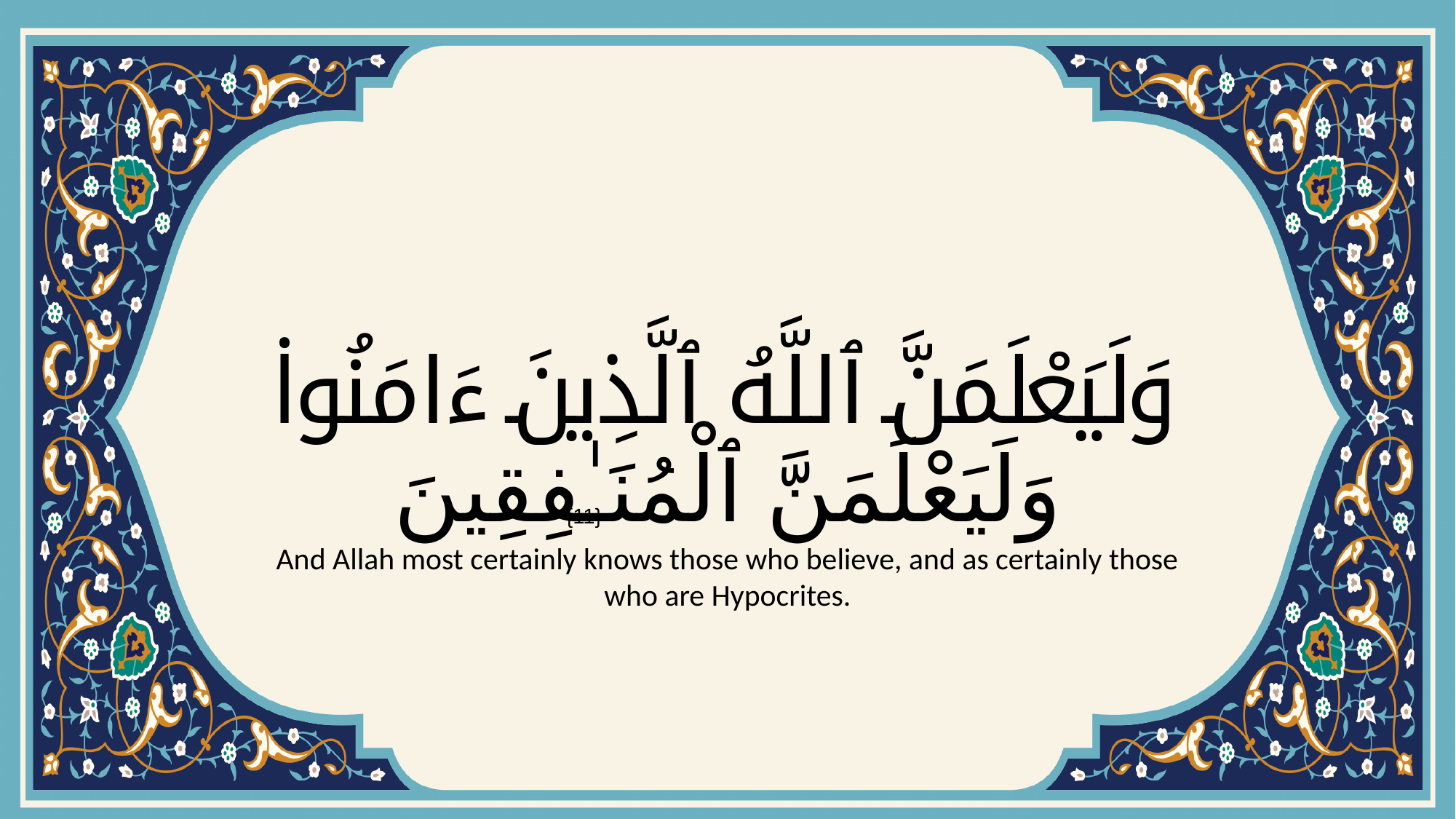

# وَلَيَعْلَمَنَّ ٱللَّهُ ٱلَّذِينَ ءَامَنُوا۟ وَلَيَعْلَمَنَّ ٱلْمُنَـٰفِقِينَ
{11}
And Allah most certainly knows those who believe, and as certainly those who are Hypocrites.